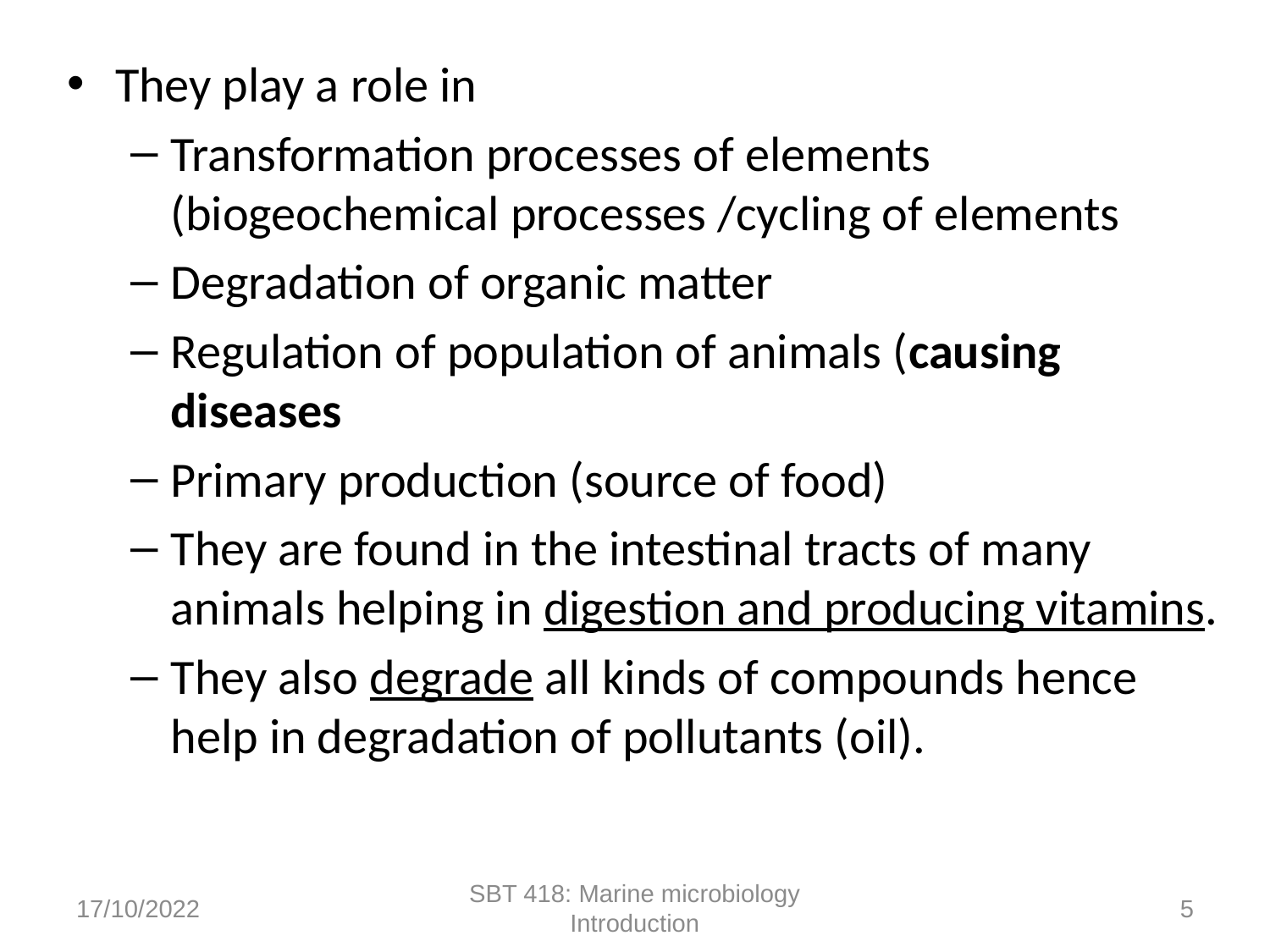

They play a role in
Transformation processes of elements (biogeochemical processes /cycling of elements
Degradation of organic matter
Regulation of population of animals (causing diseases
Primary production (source of food)
They are found in the intestinal tracts of many animals helping in digestion and producing vitamins.
They also degrade all kinds of compounds hence help in degradation of pollutants (oil).

17/10/2022
SBT 418: Marine microbiology Introduction
5